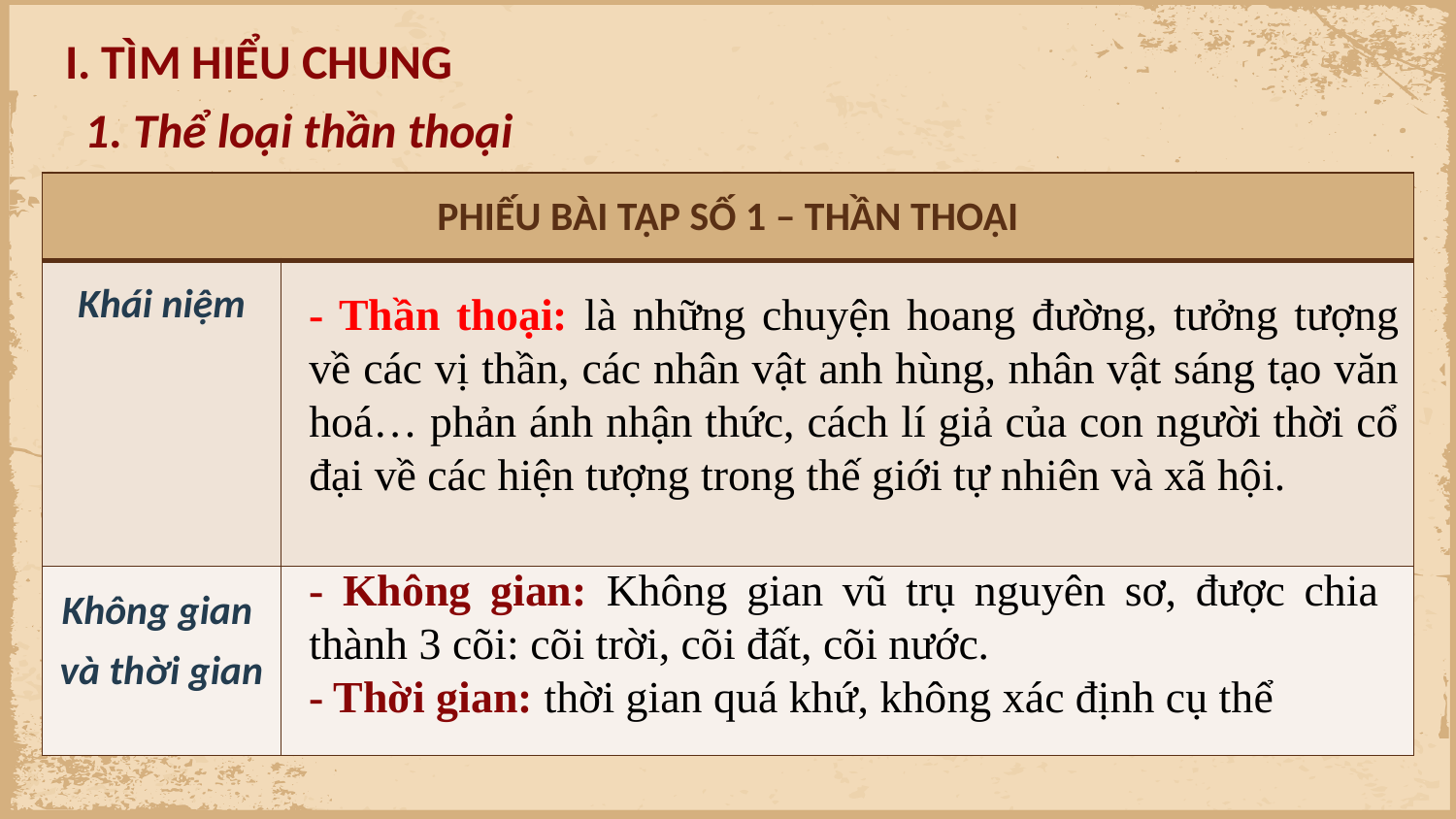

I. TÌM HIỂU CHUNG
1. Thể loại thần thoại
| PHIẾU BÀI TẬP SỐ 1 – THẦN THOẠI |  |
| --- | --- |
| Khái niệm |  |
| Không gian và thời gian |  |
- Thần thoại: là những chuyện hoang đường, tưởng tượng về các vị thần, các nhân vật anh hùng, nhân vật sáng tạo văn hoá… phản ánh nhận thức, cách lí giả của con người thời cổ đại về các hiện tượng trong thế giới tự nhiên và xã hội.
- Không gian: Không gian vũ trụ nguyên sơ, được chia thành 3 cõi: cõi trời, cõi đất, cõi nước.
- Thời gian: thời gian quá khứ, không xác định cụ thể